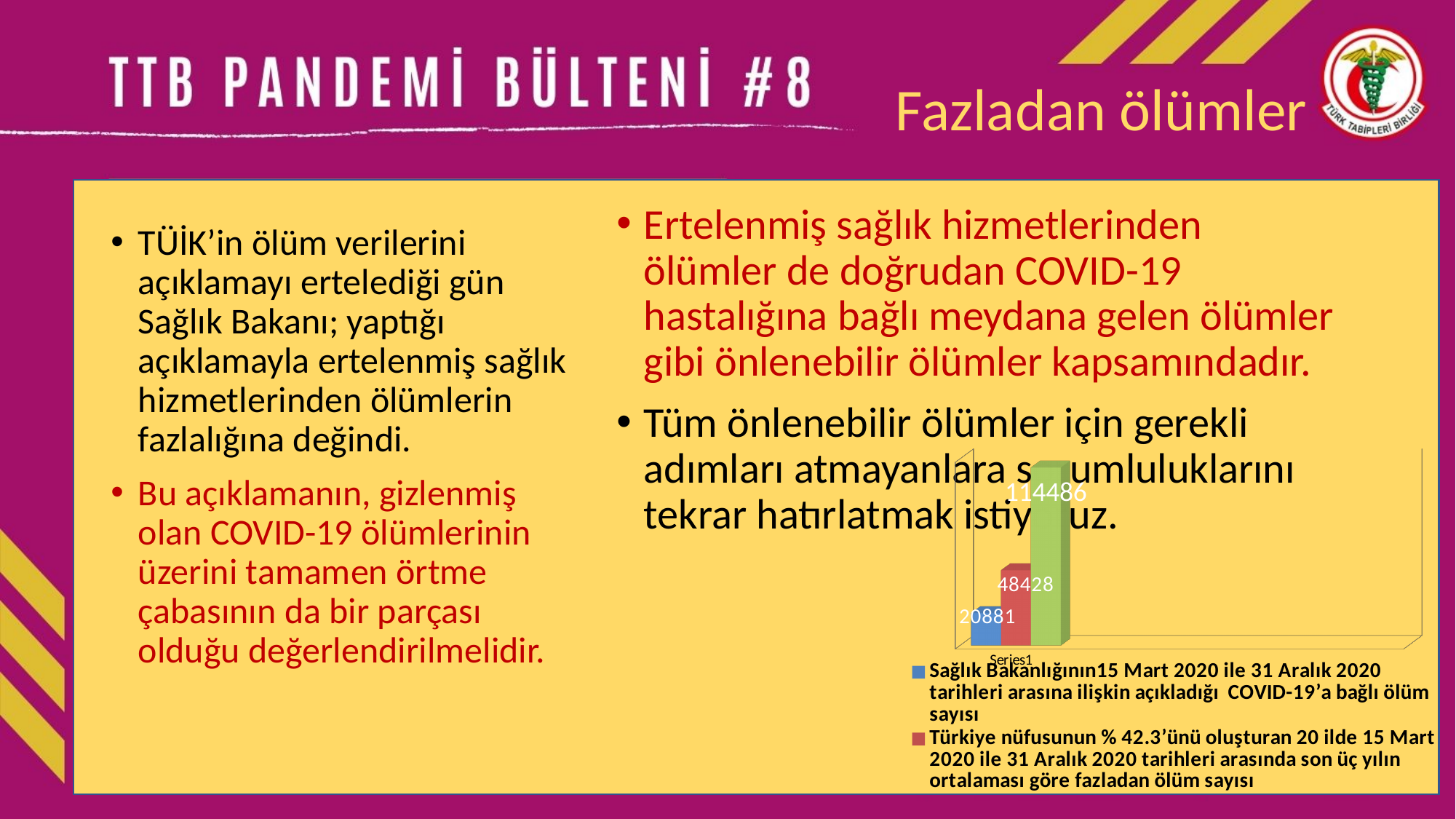

# Fazladan ölümler

Ertelenmiş sağlık hizmetlerinden ölümler de doğrudan COVID-19 hastalığına bağlı meydana gelen ölümler gibi önlenebilir ölümler kapsamındadır.
Tüm önlenebilir ölümler için gerekli adımları atmayanlara sorumluluklarını tekrar hatırlatmak istiyoruz.

TÜİK’in ölüm verilerini açıklamayı ertelediği gün Sağlık Bakanı; yaptığı açıklamayla ertelenmiş sağlık hizmetlerinden ölümlerin fazlalığına değindi.
Bu açıklamanın, gizlenmiş olan COVID-19 ölümlerinin üzerini tamamen örtme çabasının da bir parçası olduğu değerlendirilmelidir.

[unsupported chart]